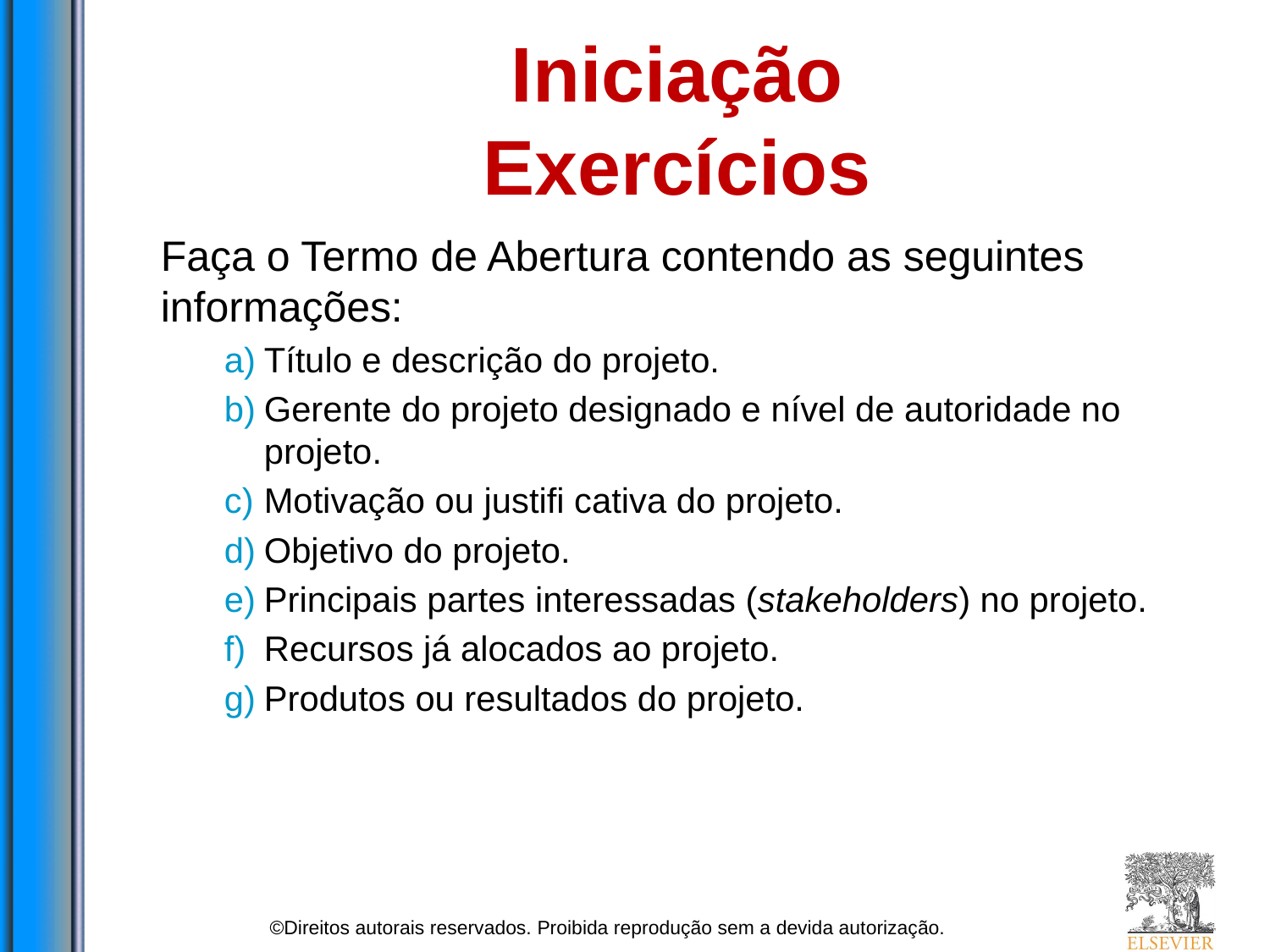

# Iniciação Exercícios
Faça o Termo de Abertura contendo as seguintes informações:
Título e descrição do projeto.
Gerente do projeto designado e nível de autoridade no projeto.
Motivação ou justifi cativa do projeto.
Objetivo do projeto.
Principais partes interessadas (stakeholders) no projeto.
Recursos já alocados ao projeto.
Produtos ou resultados do projeto.

©Direitos autorais reservados. Proibida reprodução sem a devida autorização.